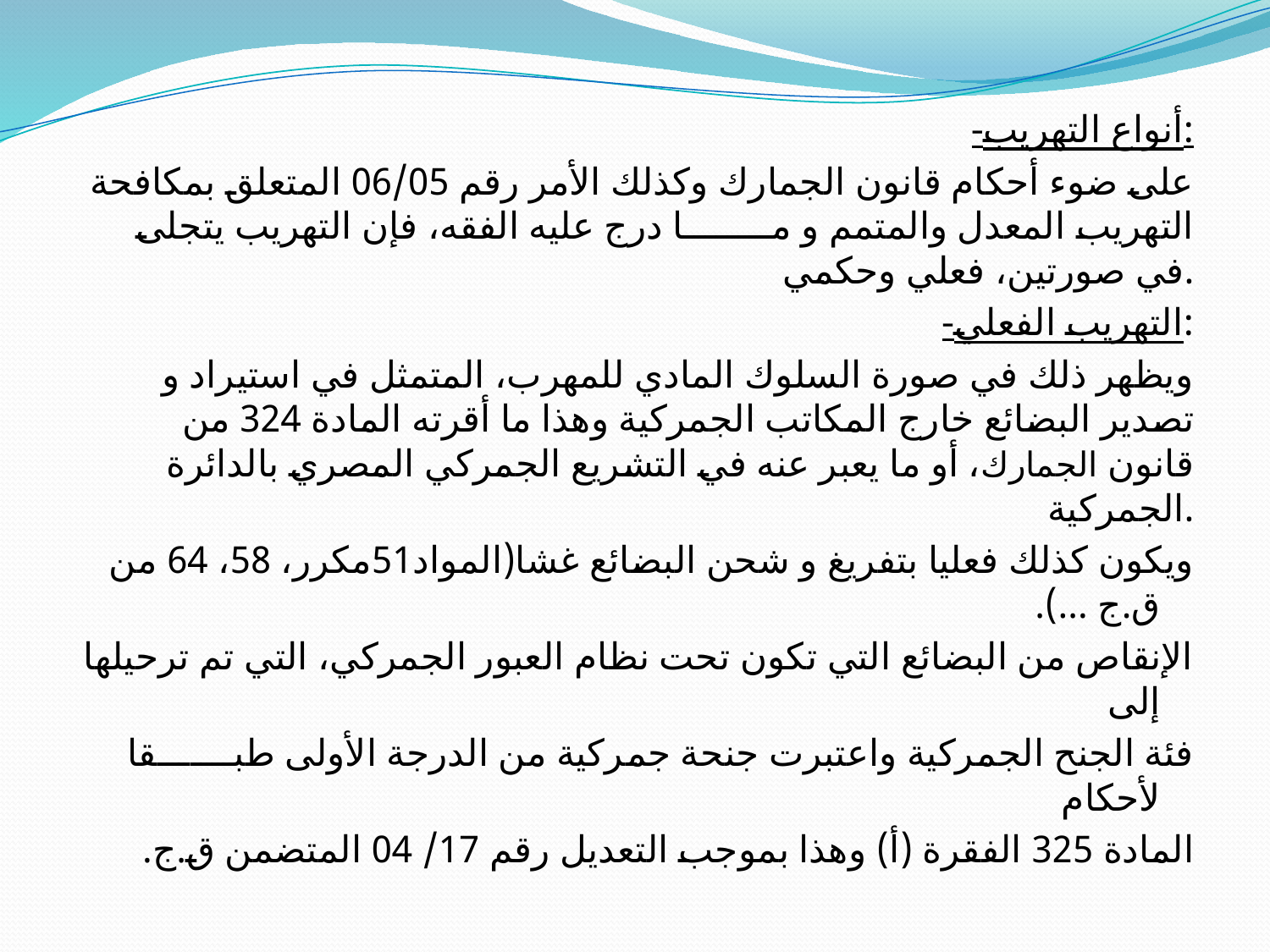

-أنواع التهريب:
على ضوء أحكام قانون الجمارك وكذلك الأمر رقم 06/05 المتعلق بمكافحة التهريب المعدل والمتمم و مــــــــا درج عليه الفقه، فإن التهريب يتجلى في صورتين، فعلي وحكمي.
-التهريب الفعلي:
ويظهر ذلك في صورة السلوك المادي للمهرب، المتمثل في استيراد و تصدير البضائع خارج المكاتب الجمركية وهذا ما أقرته المادة 324 من قانون الجمارك، أو ما يعبر عنه في التشريع الجمركي المصري بالدائرة الجمركية.
ويكون كذلك فعليا بتفريغ و شحن البضائع غشا(المواد51مكرر، 58، 64 من ق.ج ...).
الإنقاص من البضائع التي تكون تحت نظام العبور الجمركي، التي تم ترحيلها إلى
فئة الجنح الجمركية واعتبرت جنحة جمركية من الدرجة الأولى طبـــــــقا لأحكام
المادة 325 الفقرة (أ) وهذا بموجب التعديل رقم 17/ 04 المتضمن ق.ج.